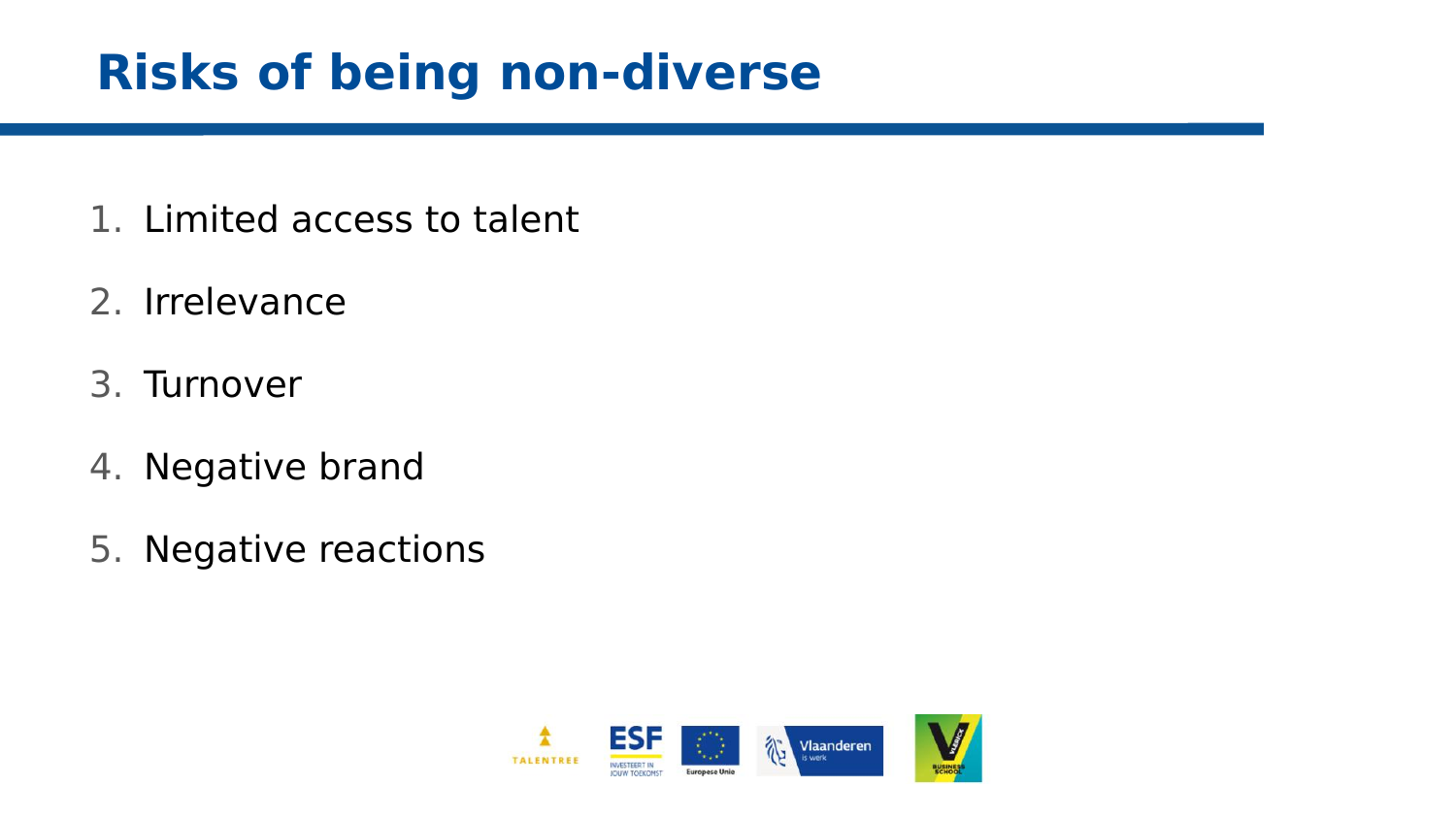

Risks of being non-diverse
Limited access to talent
Irrelevance
Turnover
Negative brand
Negative reactions